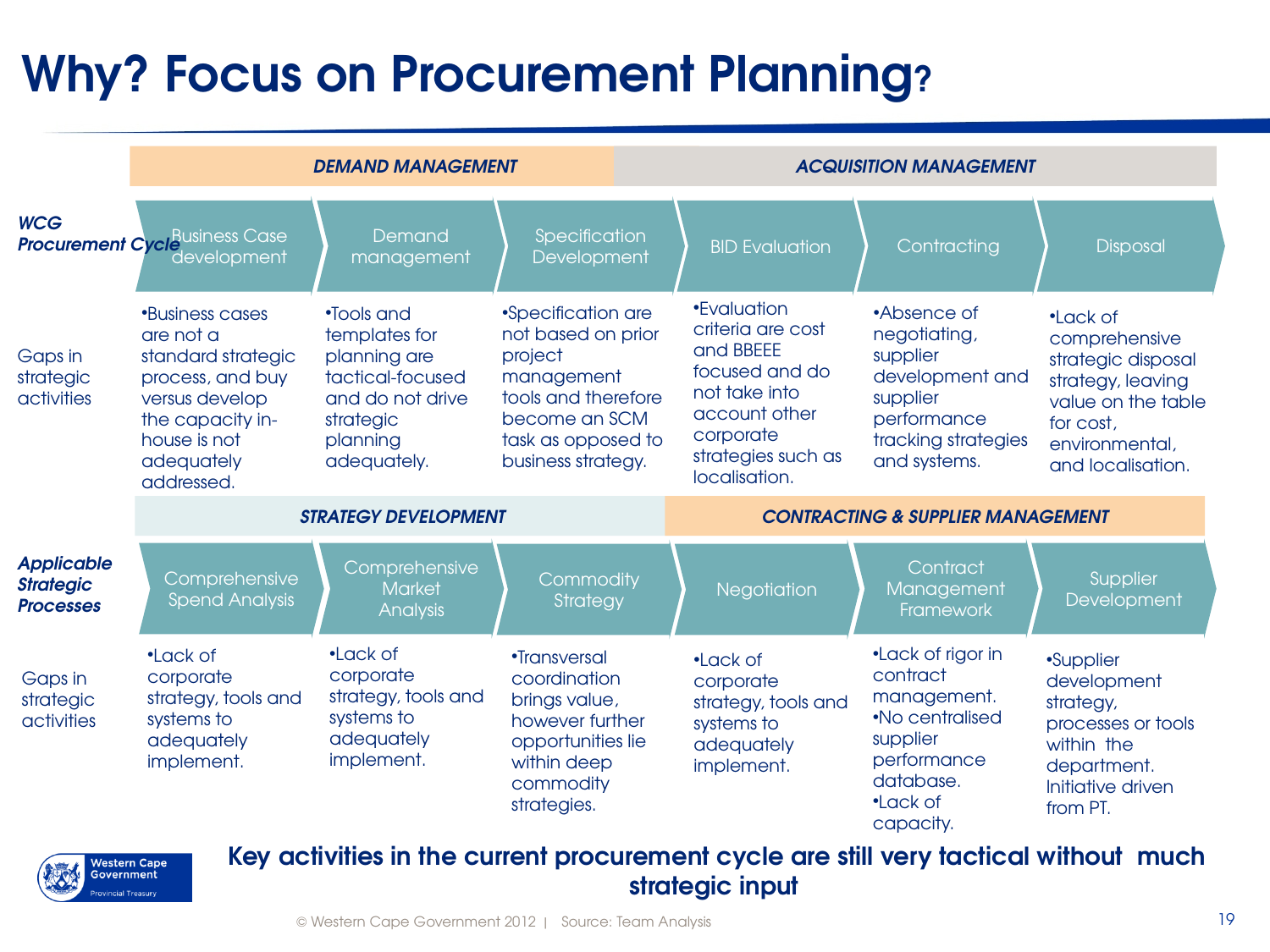

Why? Focus on Procurement Planning?
DEMAND MANAGEMENT
ACQUISITION MANAGEMENT
Contracting
Disposal
Business Case development
Demand management
Specification Development
BID Evaluation
WCG
Procurement Cycle
Evaluation criteria are cost and BBEEE focused and do not take into account other corporate strategies such as localisation.
Specification are not based on prior project management tools and therefore become an SCM task as opposed to business strategy.
Absence of negotiating, supplier development and supplier performance tracking strategies and systems.
Business cases are not a standard strategic process, and buy versus develop the capacity in-house is not adequately addressed.
Tools and templates for planning are tactical-focused and do not drive strategic planning adequately.

Lack of comprehensive strategic disposal strategy, leaving value on the table for cost, environmental, and localisation.
Gaps in strategic activities
STRATEGY DEVELOPMENT
CONTRACTING & SUPPLIER MANAGEMENT
Comprehensive Spend Analysis
Comprehensive  Market  Analysis
Contract Management Framework
Supplier Development
Commodity Strategy
Negotiation
Applicable Strategic
Processes
Lack of corporate strategy, tools and systems to adequately implement.

Lack of rigor in contract management.
No centralised supplier performance database.
Lack of capacity.
Lack of corporate strategy, tools and systems to adequately implement.

Transversal coordination brings value, however further opportunities lie within deep commodity strategies.
Lack of corporate strategy, tools and systems to adequately implement.

Supplier development strategy, processes or tools within  the department. Initiative driven from PT.

Gaps in strategic activities
Key activities in the current procurement cycle are still very tactical without  much strategic input
Source: Team Analysis
19